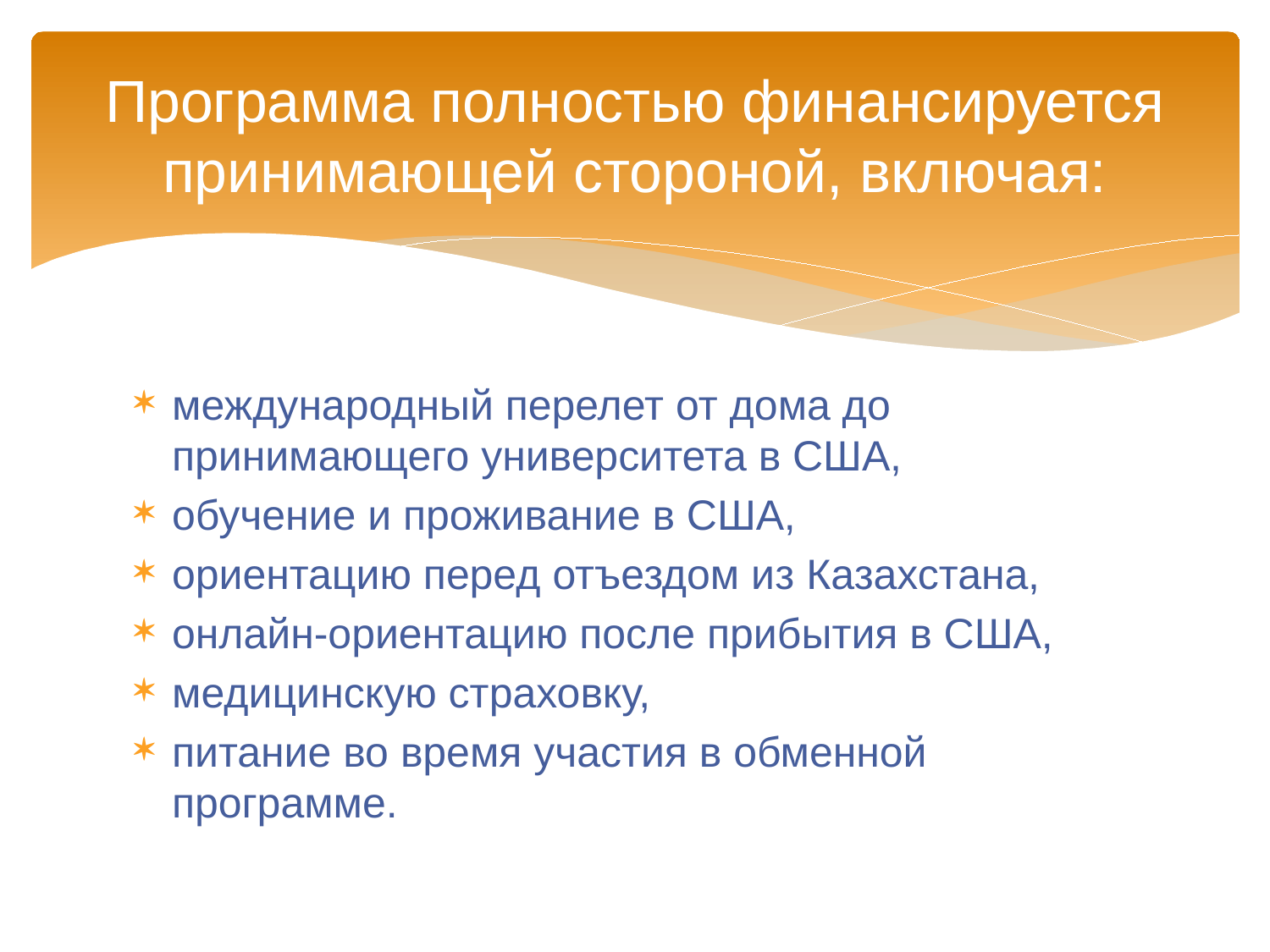

# Программа полностью финансируется принимающей стороной, включая:
международный перелет от дома до принимающего университета в США,
обучение и проживание в США,
ориентацию перед отъездом из Казахстана,
онлайн-ориентацию после прибытия в США,
медицинскую страховку,
питание во время участия в обменной программе.